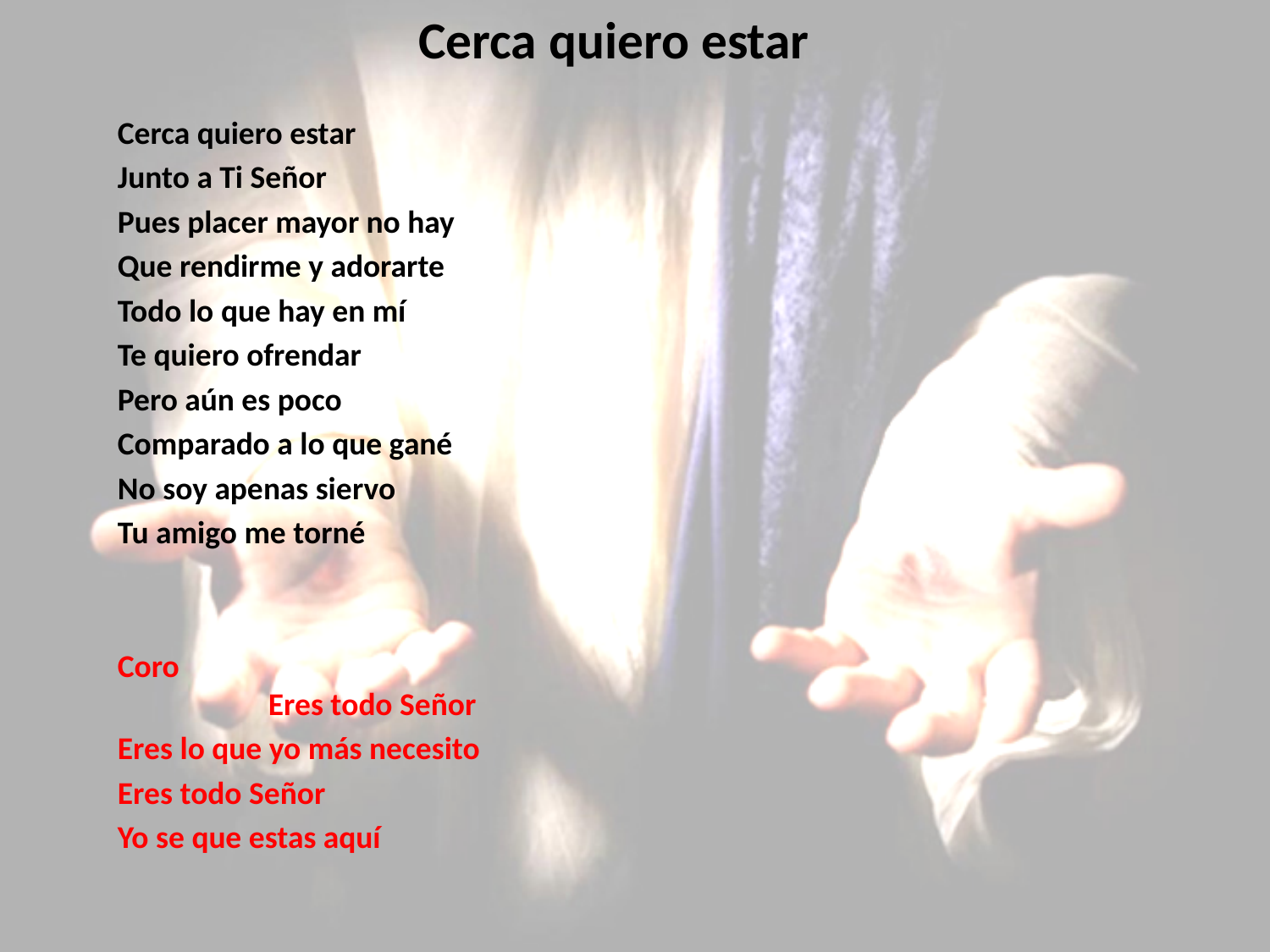

# Cerca quiero estar
Cerca quiero estar
Junto a Ti Señor
Pues placer mayor no hay
Que rendirme y adorarte
Todo lo que hay en mí
Te quiero ofrendar
Pero aún es poco
Comparado a lo que gané
No soy apenas siervo
Tu amigo me torné

Coro                                                                 Eres todo Señor
Eres lo que yo más necesito
Eres todo Señor
Yo se que estas aquí